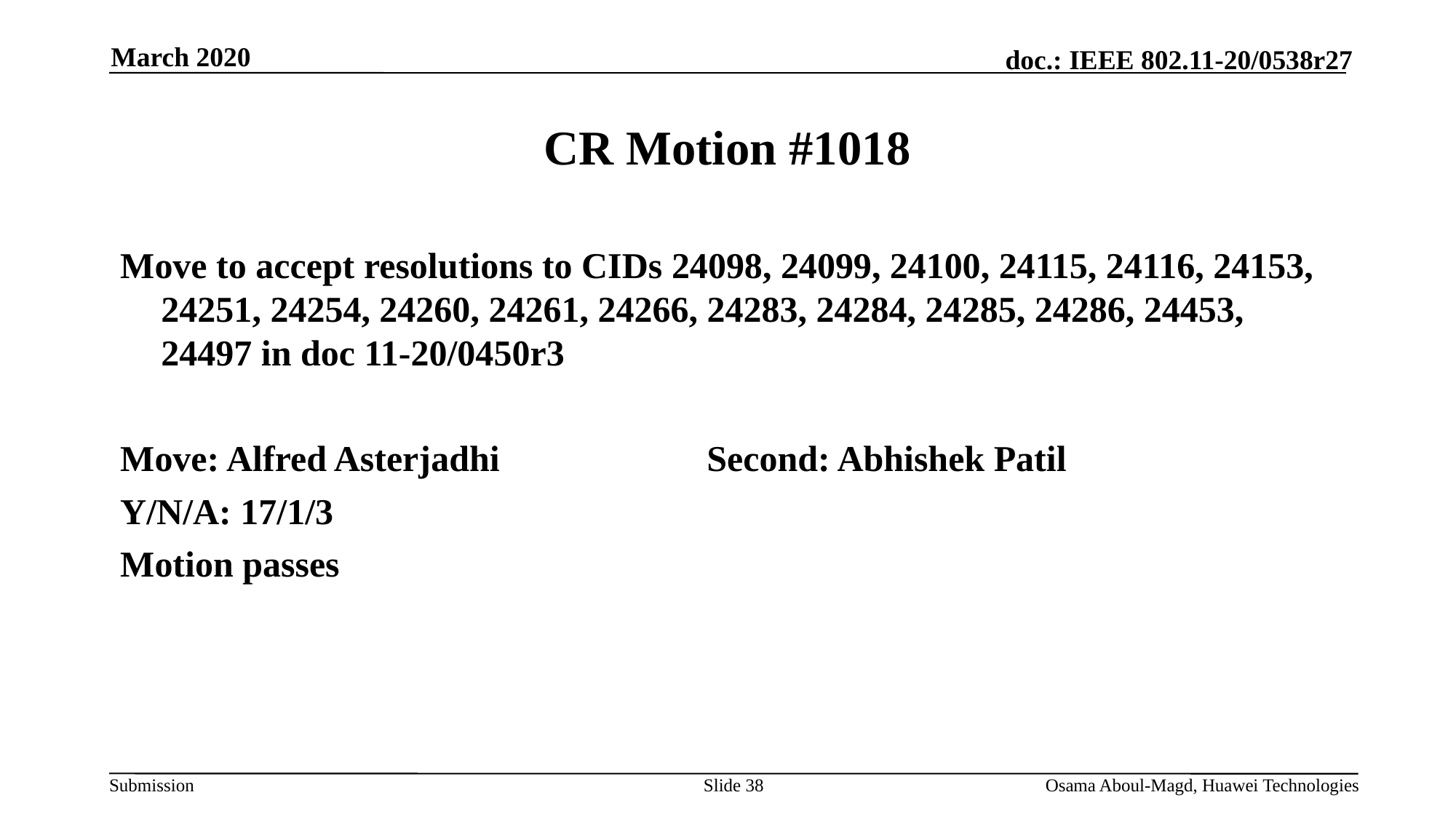

March 2020
# CR Motion #1018
Move to accept resolutions to CIDs 24098, 24099, 24100, 24115, 24116, 24153, 24251, 24254, 24260, 24261, 24266, 24283, 24284, 24285, 24286, 24453, 24497 in doc 11-20/0450r3

Move: Alfred Asterjadhi		Second: Abhishek Patil
Y/N/A: 17/1/3
Motion passes
Slide 38
Osama Aboul-Magd, Huawei Technologies